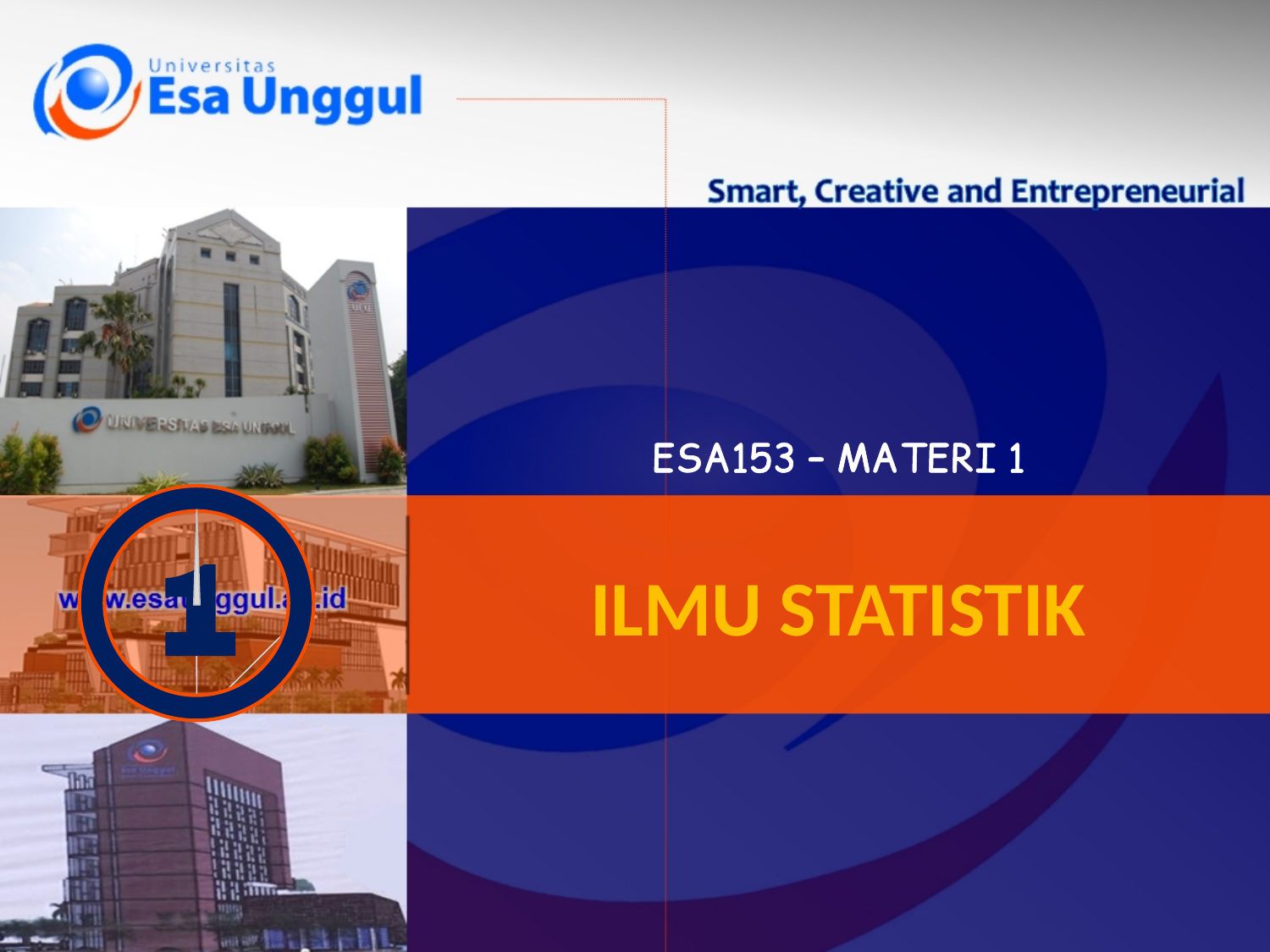

# ESA153 – MATERI 1
1
ILMU STATISTIK